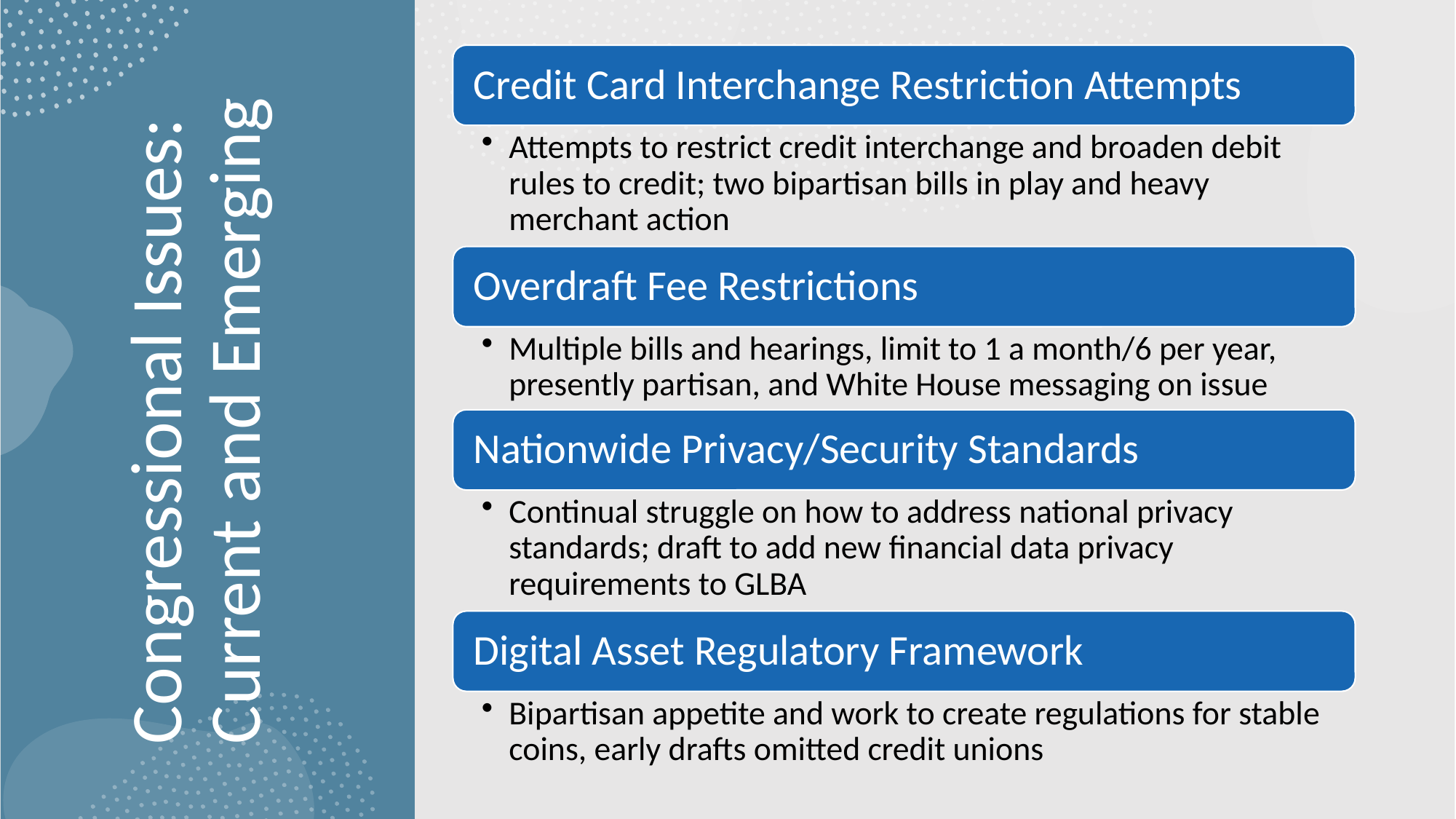

Credit Card Interchange Restriction Attempts
Attempts to restrict credit interchange and broaden debit rules to credit; two bipartisan bills in play and heavy merchant action
Overdraft Fee Restrictions
Multiple bills and hearings, limit to 1 a month/6 per year, presently partisan, and White House messaging on issue
Nationwide Privacy/Security Standards
Continual struggle on how to address national privacy standards; draft to add new financial data privacy requirements to GLBA
Digital Asset Regulatory Framework
Bipartisan appetite and work to create regulations for stable coins, early drafts omitted credit unions
# Congressional Issues: Current and Emerging